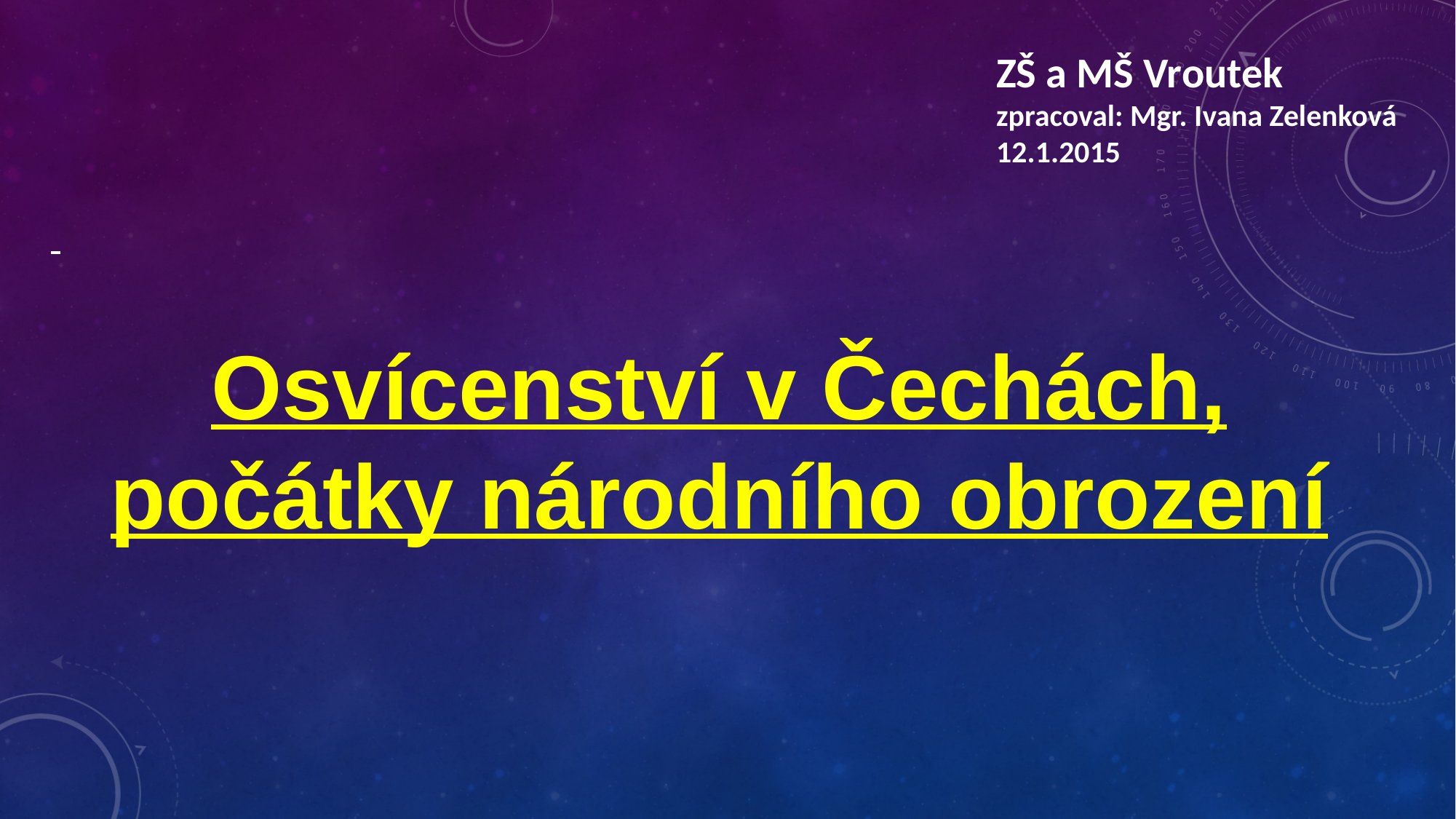

ZŠ a MŠ Vroutek
zpracoval: Mgr. Ivana Zelenková
12.1.2015

Osvícenství v Čechách,
počátky národního obrození